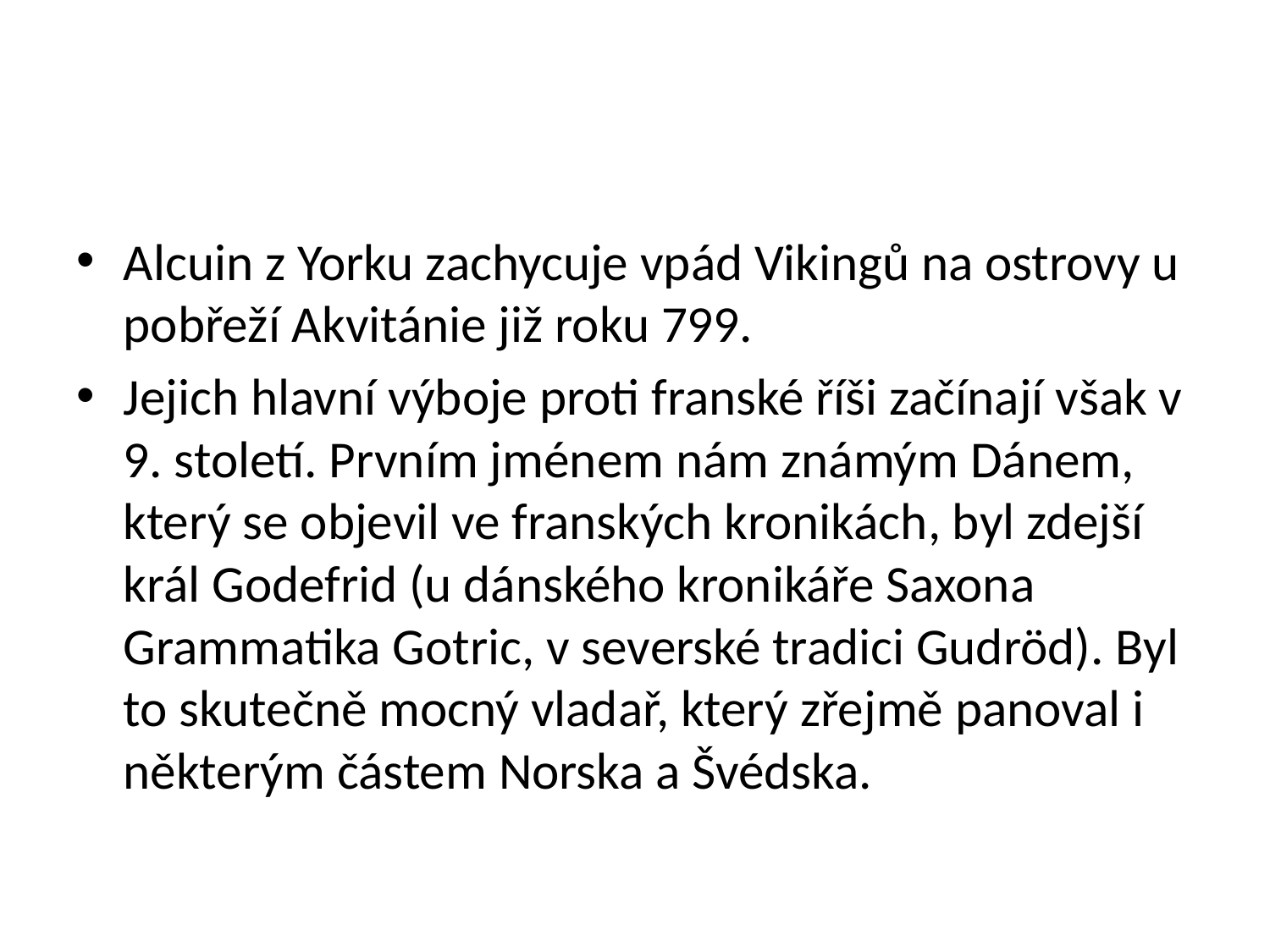

#
Alcuin z Yorku zachycuje vpád Vikingů na ostrovy u pobřeží Akvitánie již roku 799.
Jejich hlavní výboje proti franské říši začínají však v 9. století. Prvním jménem nám známým Dánem, který se objevil ve franských kronikách, byl zdejší král Godefrid (u dánského kronikáře Saxona Grammatika Gotric, v severské tradici Gudröd). Byl to skutečně mocný vladař, který zřejmě panoval i některým částem Norska a Švédska.